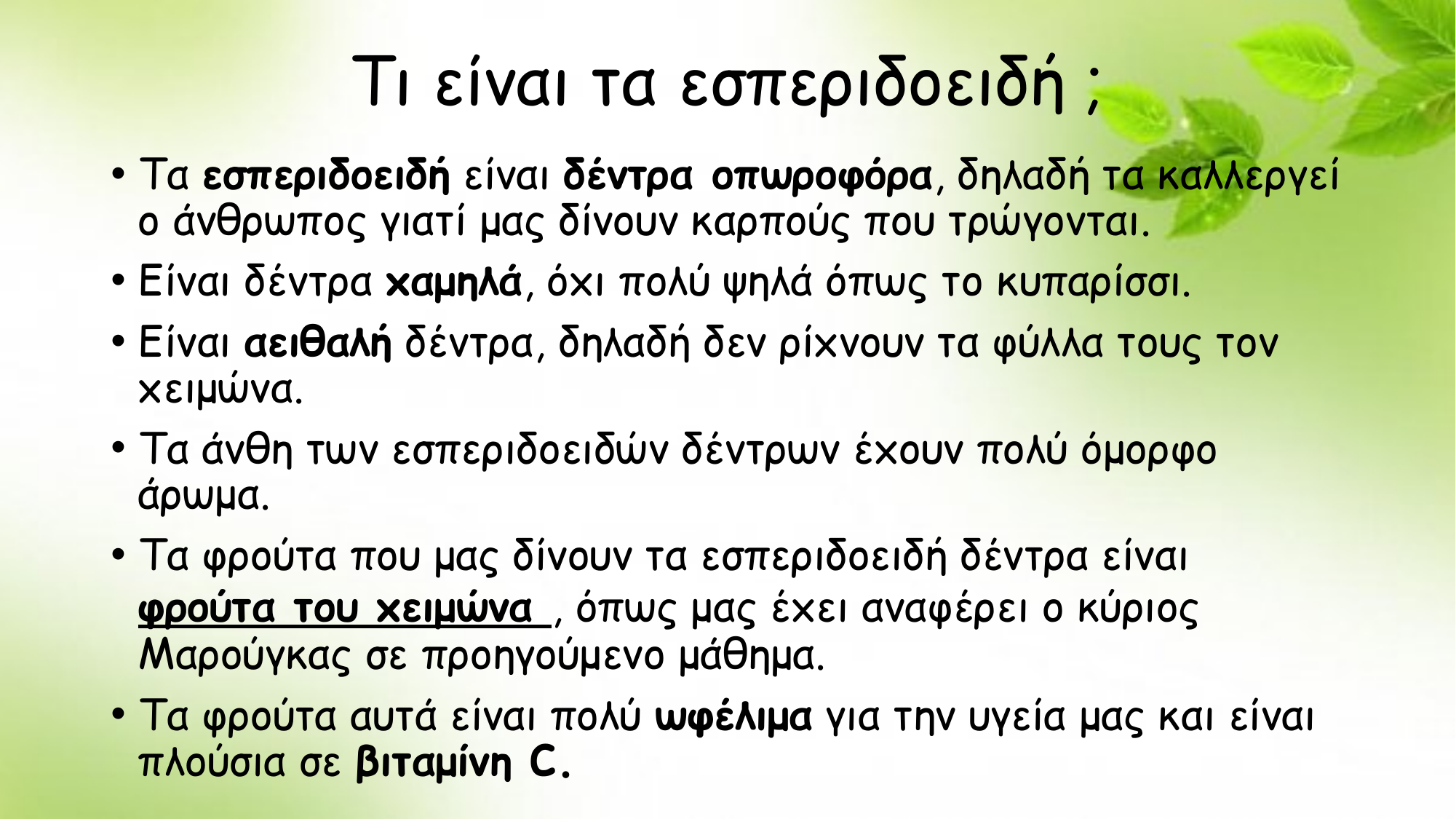

# Τι είναι τα εσπεριδοειδή ;
Τα εσπεριδοειδή είναι δέντρα οπωροφόρα, δηλαδή τα καλλεργεί ο άνθρωπος γιατί μας δίνουν καρπούς που τρώγονται.
Είναι δέντρα χαμηλά, όχι πολύ ψηλά όπως το κυπαρίσσι.
Είναι αειθαλή δέντρα, δηλαδή δεν ρίχνουν τα φύλλα τους τον χειμώνα.
Τα άνθη των εσπεριδοειδών δέντρων έχουν πολύ όμορφο άρωμα.
Τα φρούτα που μας δίνουν τα εσπεριδοειδή δέντρα είναι φρούτα του χειμώνα , όπως μας έχει αναφέρει ο κύριος Μαρούγκας σε προηγούμενο μάθημα.
Τα φρούτα αυτά είναι πολύ ωφέλιμα για την υγεία μας και είναι πλούσια σε βιταμίνη C.